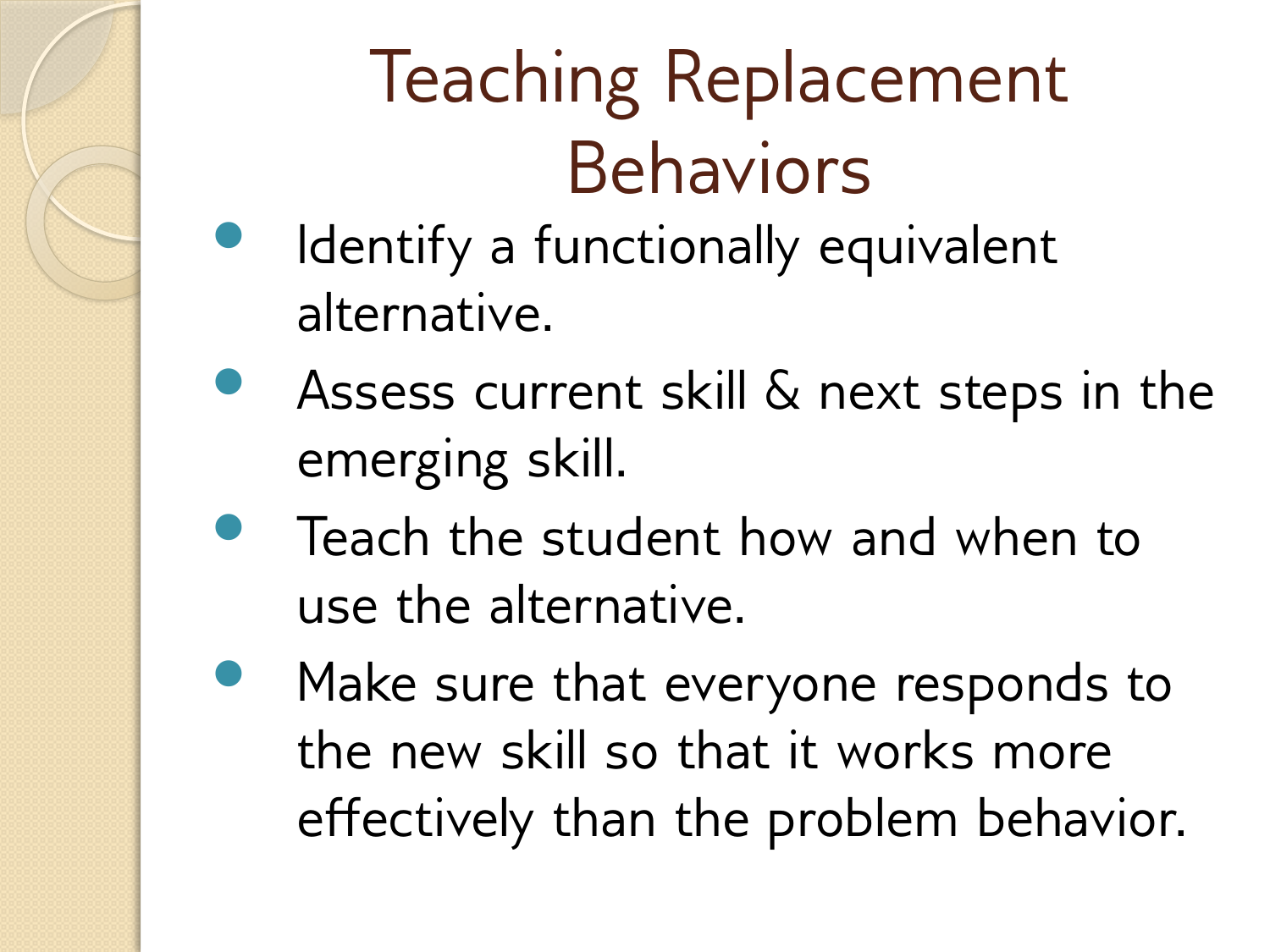

# Teaching Replacement Behaviors
Identify a functionally equivalent alternative.
Assess current skill & next steps in the emerging skill.
Teach the student how and when to use the alternative.
Make sure that everyone responds to the new skill so that it works more effectively than the problem behavior.